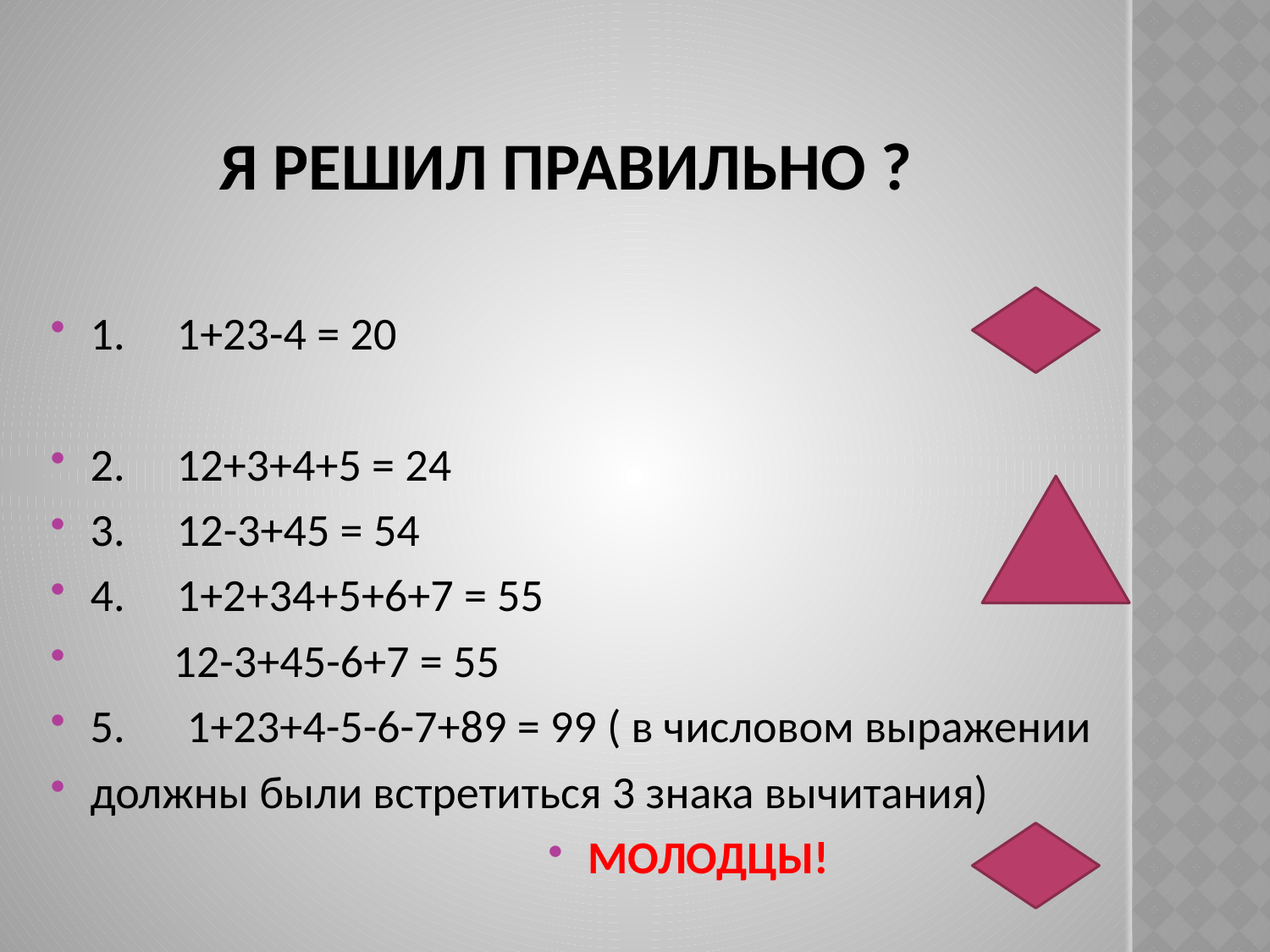

# Я РЕШИЛ ПРАВИЛЬНО ?

1.     1+23-4 = 20

2.     12+3+4+5 = 24
3.     12-3+45 = 54
4.     1+2+34+5+6+7 = 55
        12-3+45-6+7 = 55
5.      1+23+4-5-6-7+89 = 99 ( в числовом выражении
должны были встретиться 3 знака вычитания)
МОЛОДЦЫ!